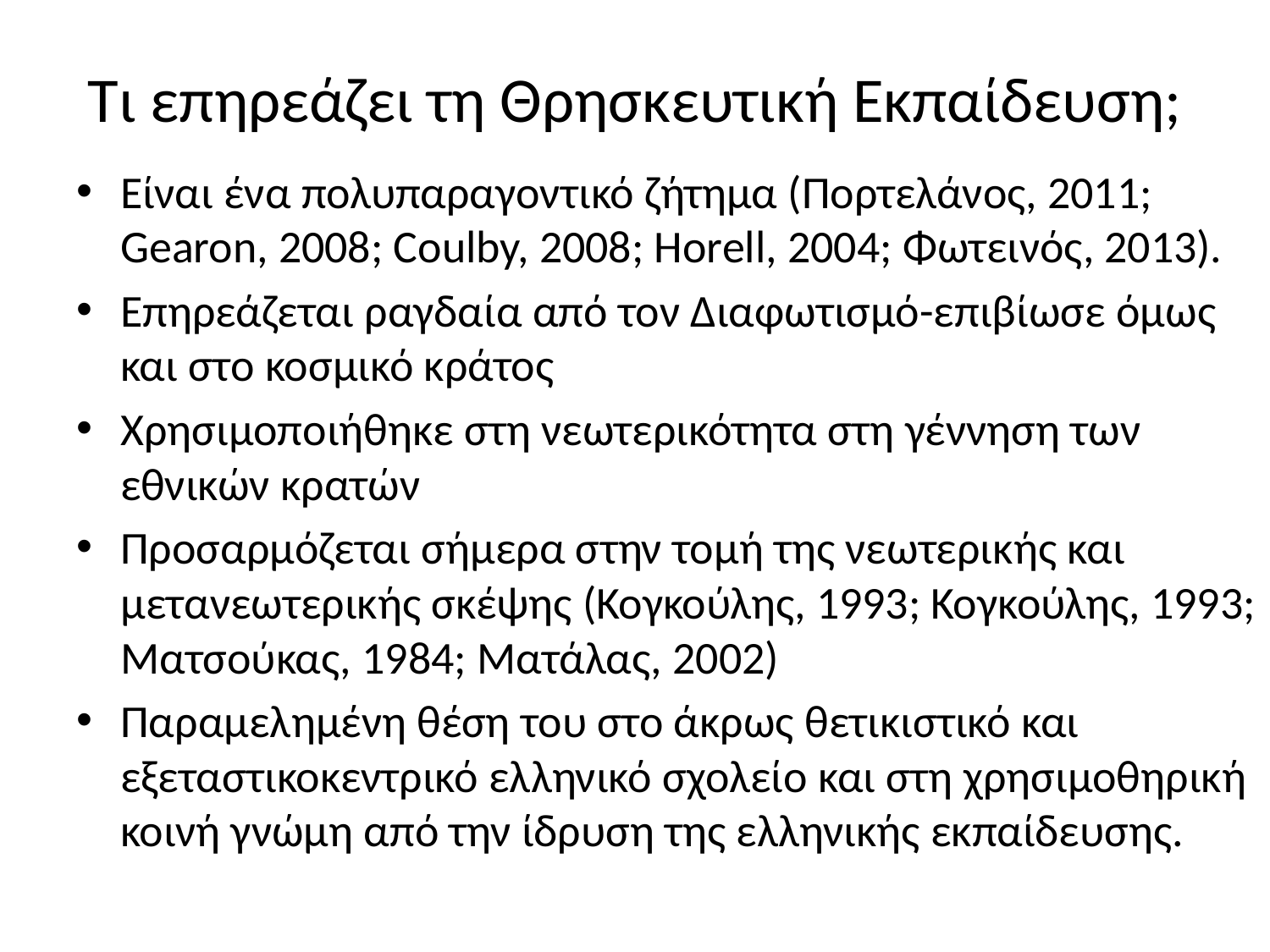

# Τι επηρεάζει τη Θρησκευτική Εκπαίδευση;
Είναι ένα πολυπαραγοντικό ζήτημα (Πορτελάνος, 2011; Gearon, 2008; Coulby, 2008; Horell, 2004; Φωτεινός, 2013).
Επηρεάζεται ραγδαία από τον Διαφωτισμό-επιβίωσε όμως και στο κοσμικό κράτος
Χρησιμοποιήθηκε στη νεωτερικότητα στη γέννηση των εθνικών κρατών
Προσαρμόζεται σήμερα στην τομή της νεωτερικής και μετανεωτερικής σκέψης (Κογκούλης, 1993; Κογκούλης, 1993; Ματσούκας, 1984; Ματάλας, 2002)
Παραμελημένη θέση του στο άκρως θετικιστικό και εξεταστικοκεντρικό ελληνικό σχολείο και στη χρησιμοθηρική κοινή γνώμη από την ίδρυση της ελληνικής εκπαίδευσης.